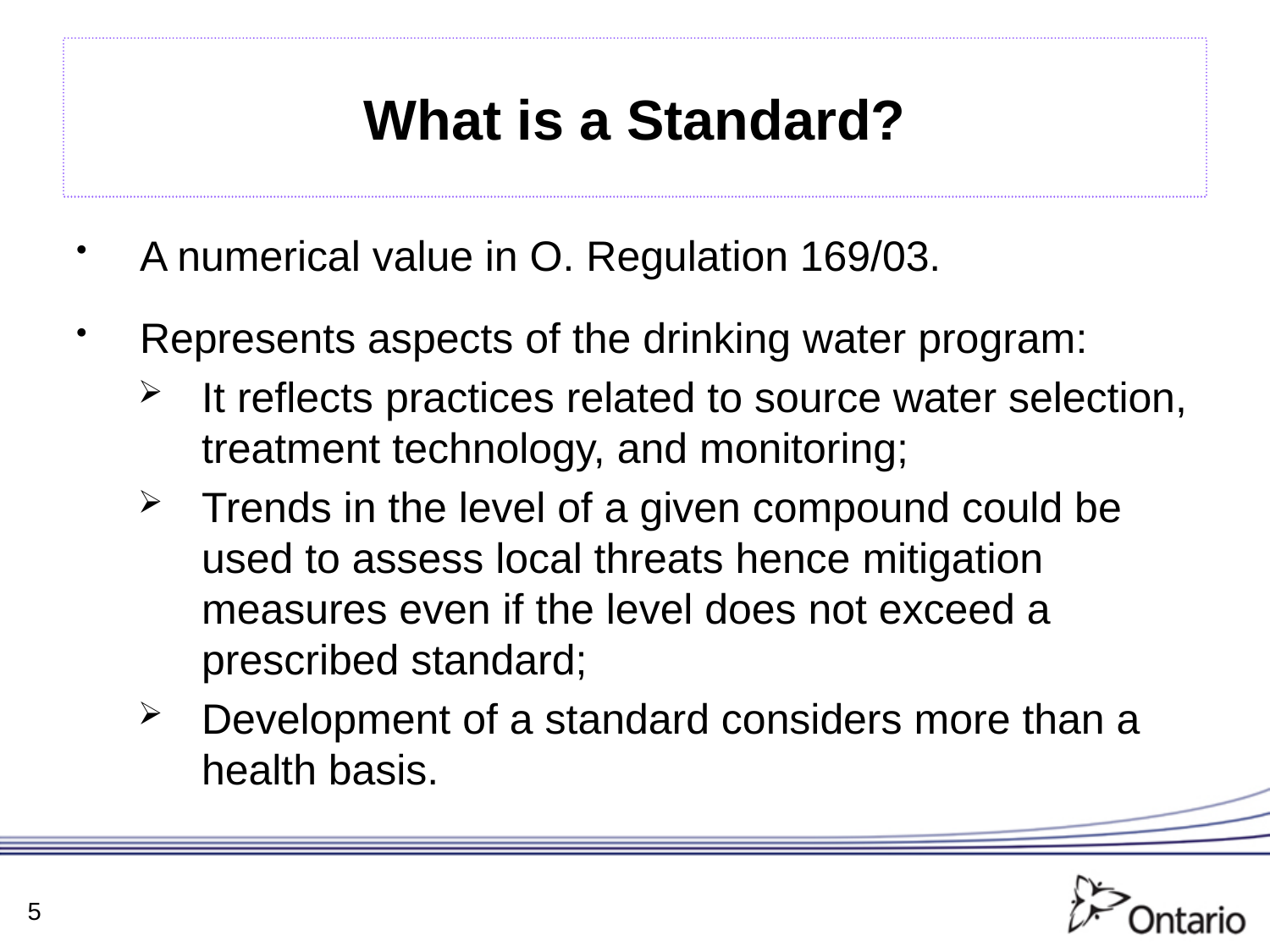

# What is a Standard?
A numerical value in O. Regulation 169/03.
Represents aspects of the drinking water program:
It reflects practices related to source water selection, treatment technology, and monitoring;
Trends in the level of a given compound could be used to assess local threats hence mitigation measures even if the level does not exceed a prescribed standard;
Development of a standard considers more than a health basis.
5